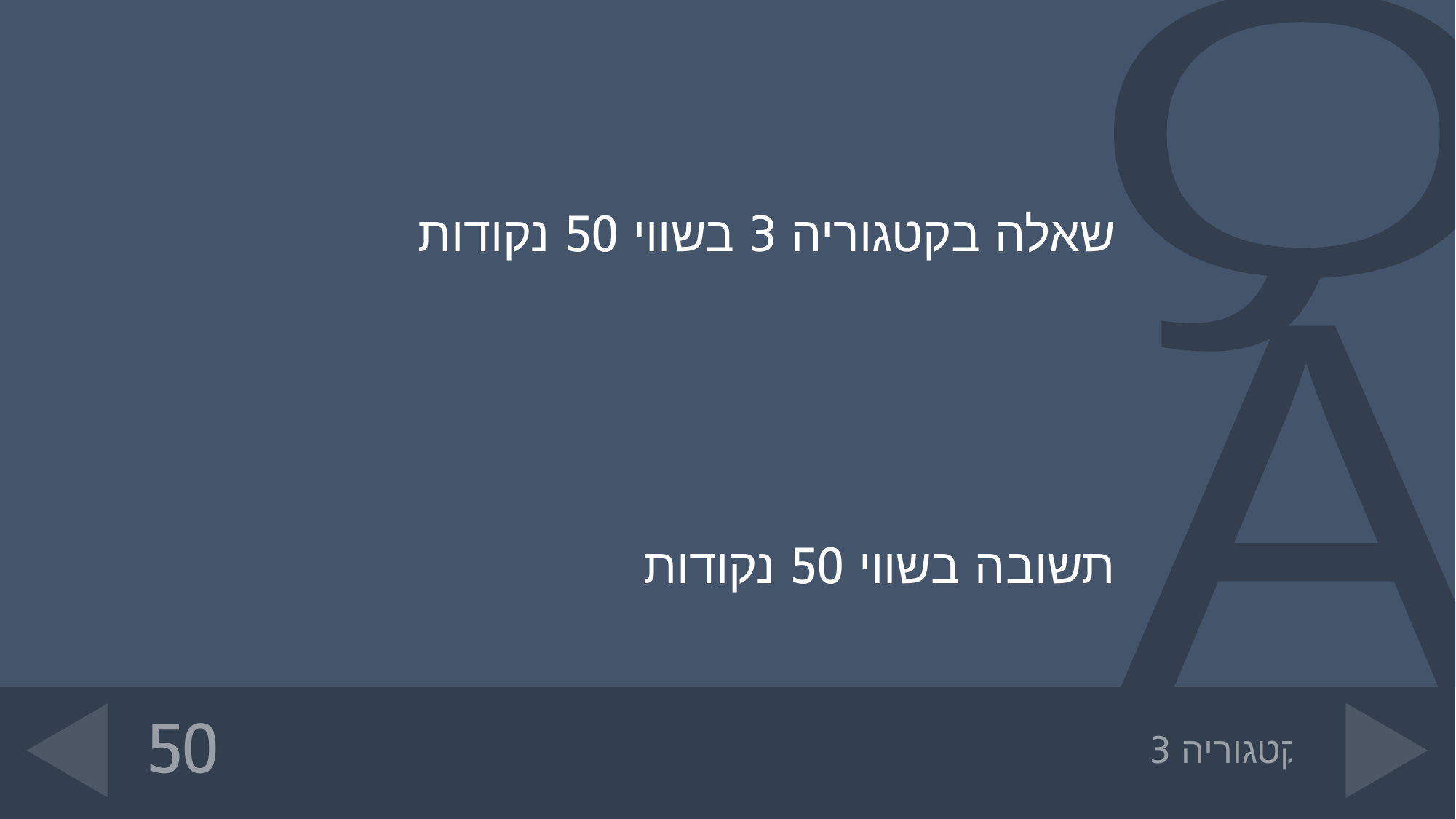

שאלה בקטגוריה 3 בשווי 50 נקודות
תשובה בשווי 50 נקודות
# קטגוריה 3
50